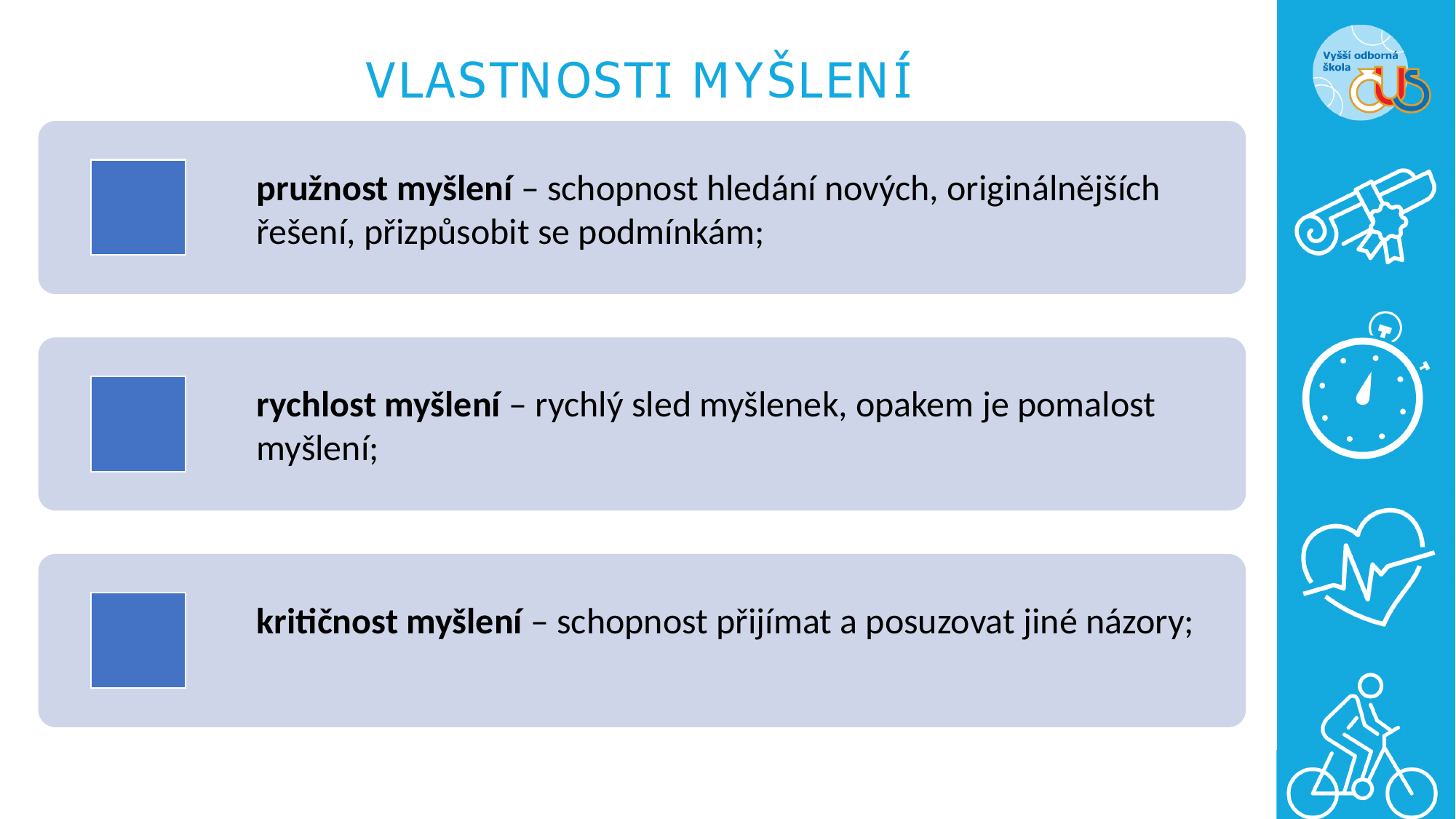

# VLASTNOSTI MYŠLENÍ
pružnost myšlení – schopnost hledání nových, originálnějších řešení, přizpůsobit se podmínkám;
rychlost myšlení – rychlý sled myšlenek, opakem je pomalost myšlení;
kritičnost myšlení – schopnost přijímat a posuzovat jiné názory;